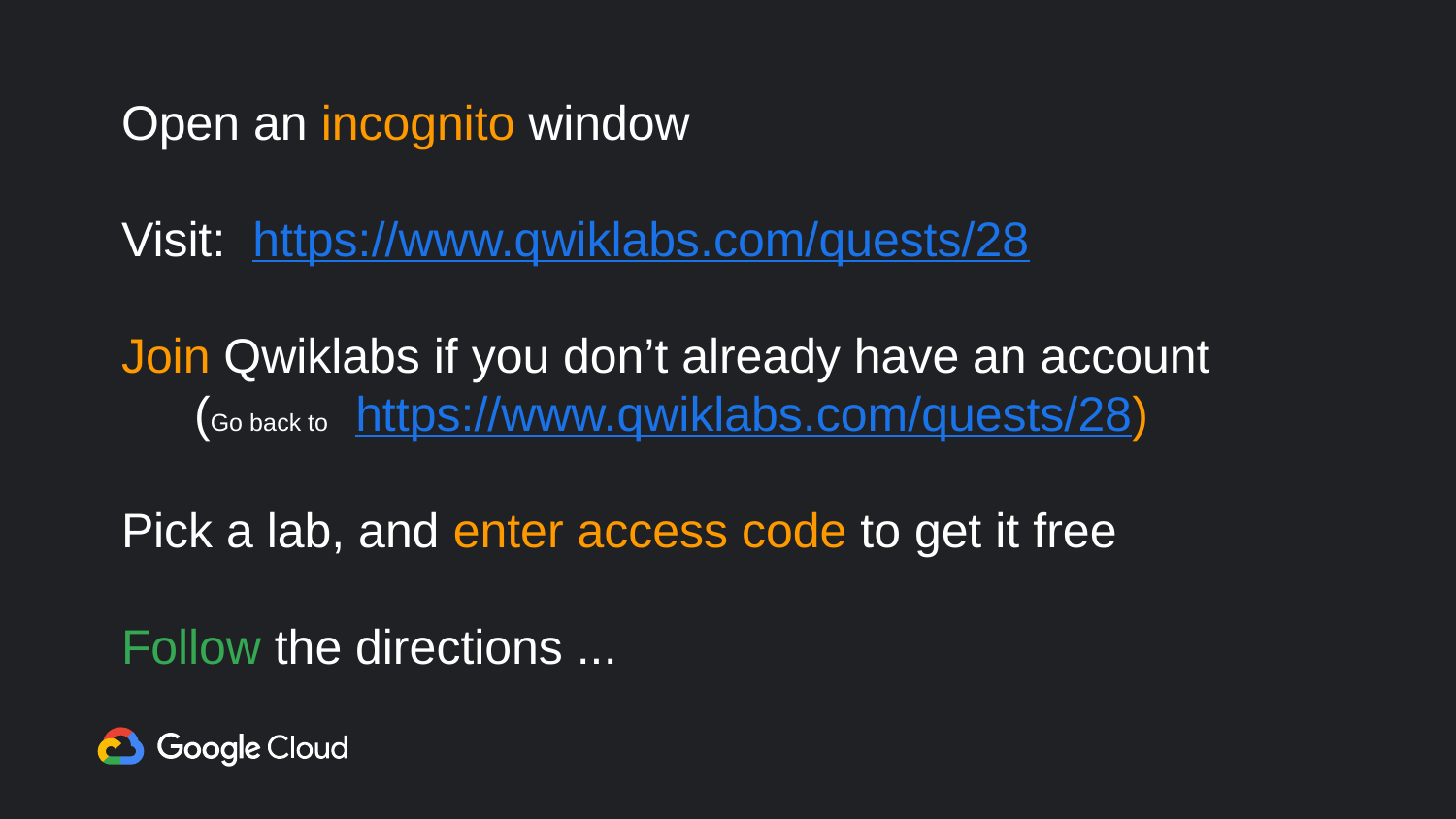

# Open an incognito window

Visit:  https://www.qwiklabs.com/quests/28

Join Qwiklabs if you don’t already have an account
(Go back to  https://www.qwiklabs.com/quests/28)

Pick a lab, and enter access code to get it free

Follow the directions ...